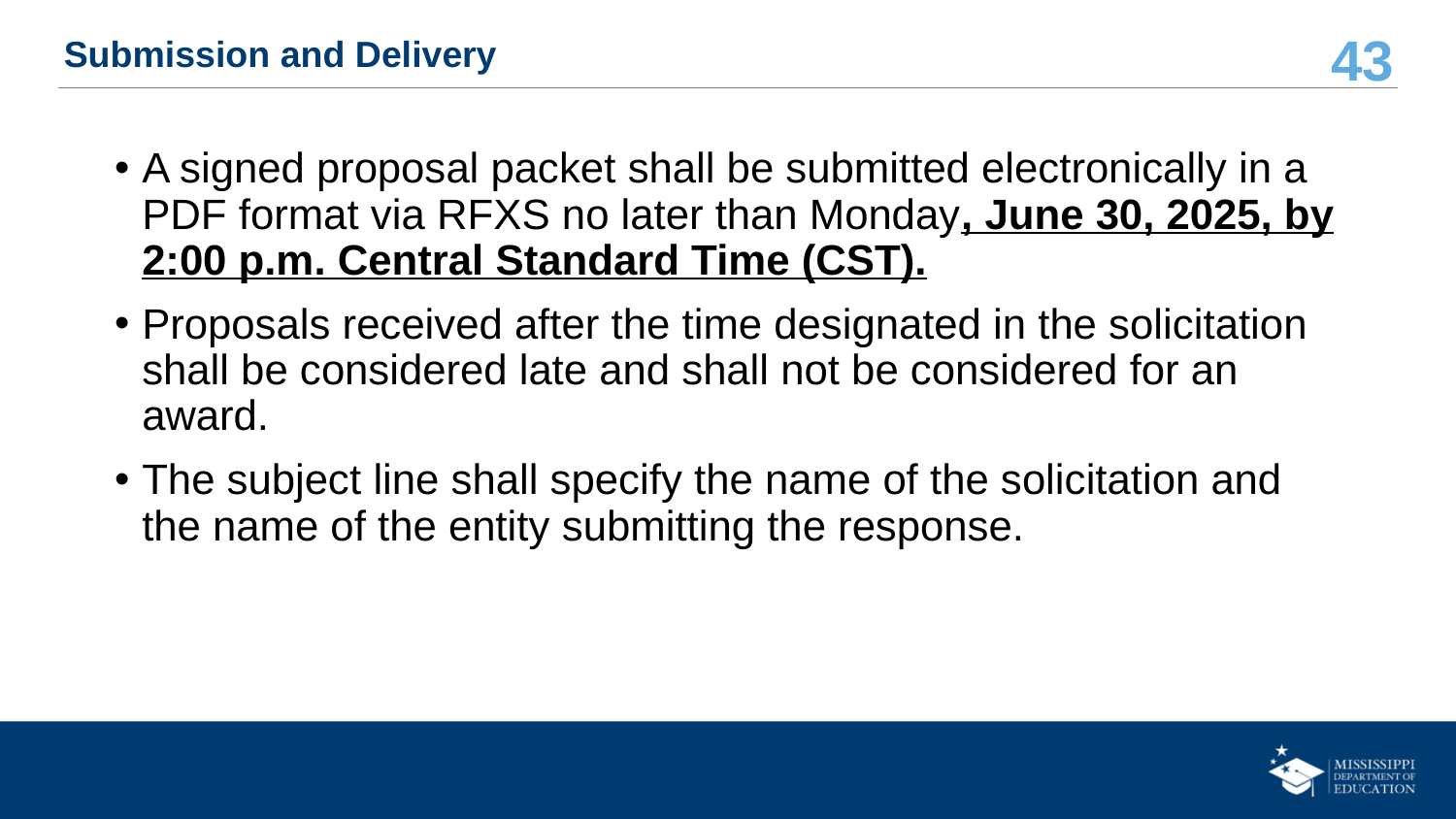

# Submission and Delivery
A signed proposal packet shall be submitted electronically in a PDF format via RFXS no later than Monday, June 30, 2025, by 2:00 p.m. Central Standard Time (CST).
Proposals received after the time designated in the solicitation shall be considered late and shall not be considered for an award.
The subject line shall specify the name of the solicitation and the name of the entity submitting the response.